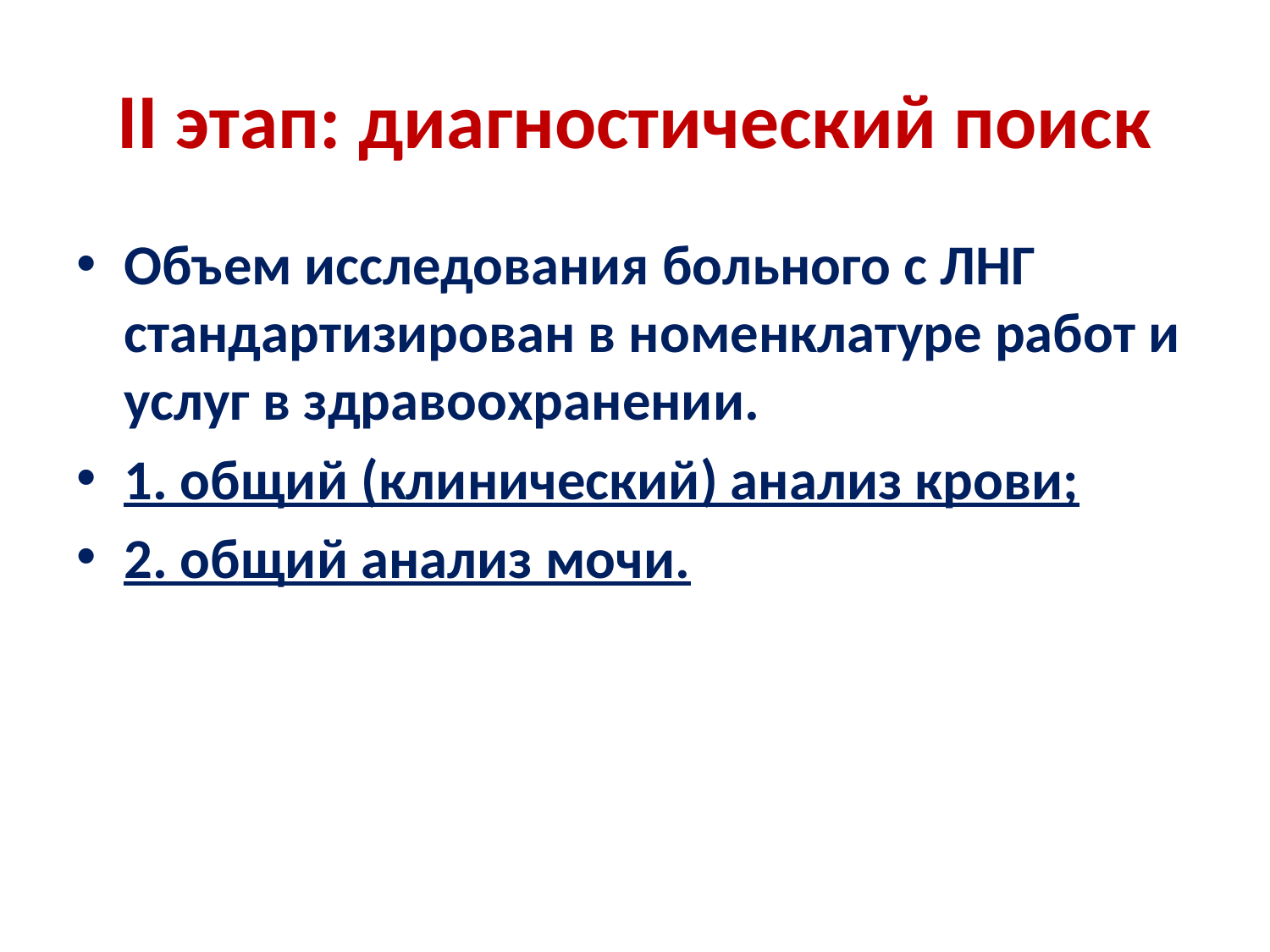

# II этап: диагностический поиск
Объем исследования больного с ЛНГ стандартизирован в номенклатуре работ и услуг в здравоохранении.
1. общий (клинический) анализ крови;
2. общий анализ мочи.